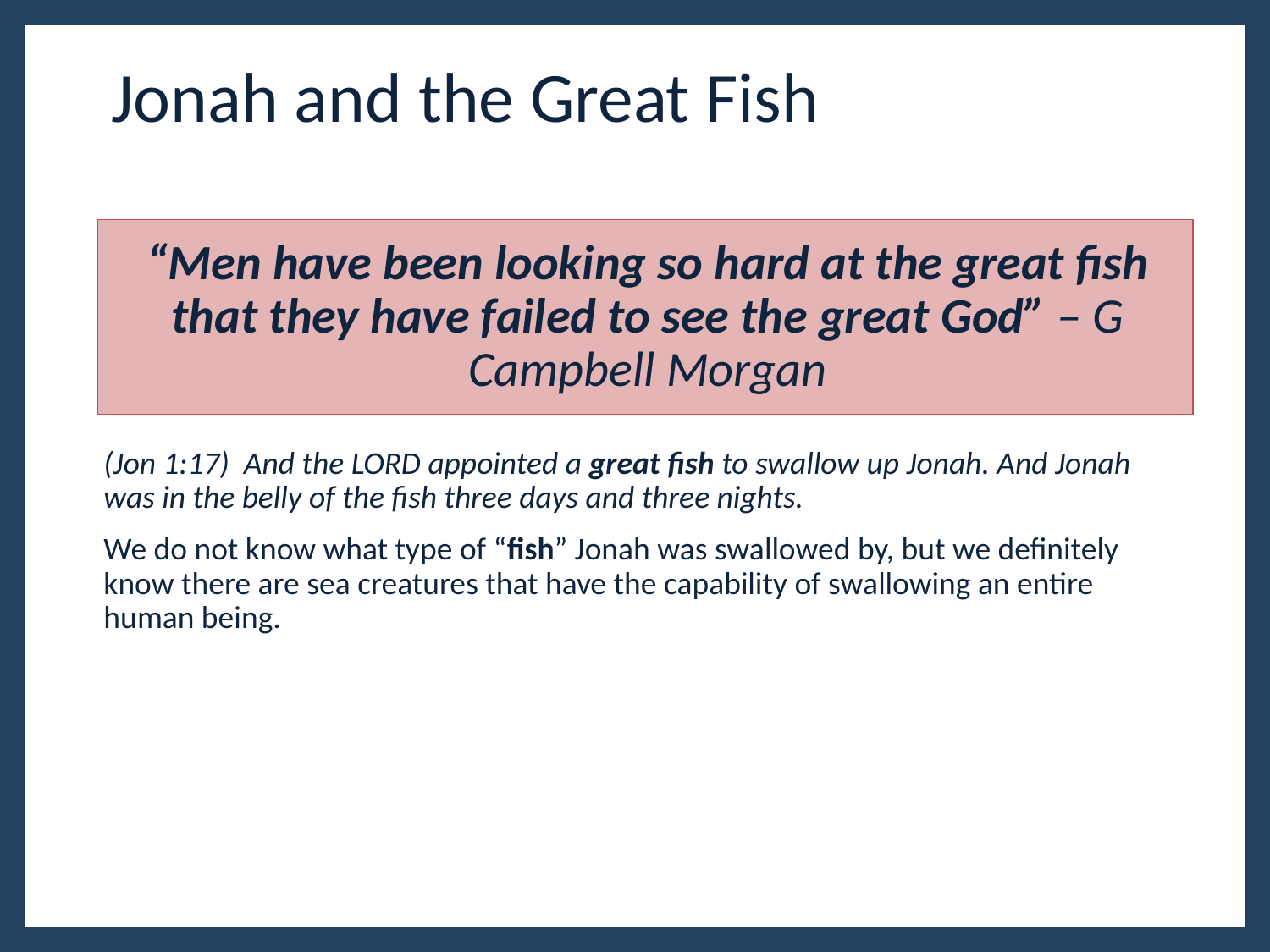

# Jonah and the Great Fish
“Men have been looking so hard at the great fish that they have failed to see the great God” – G Campbell Morgan
(Jon 1:17)  And the LORD appointed a great fish to swallow up Jonah. And Jonah was in the belly of the fish three days and three nights.
We do not know what type of “fish” Jonah was swallowed by, but we definitely know there are sea creatures that have the capability of swallowing an entire human being.